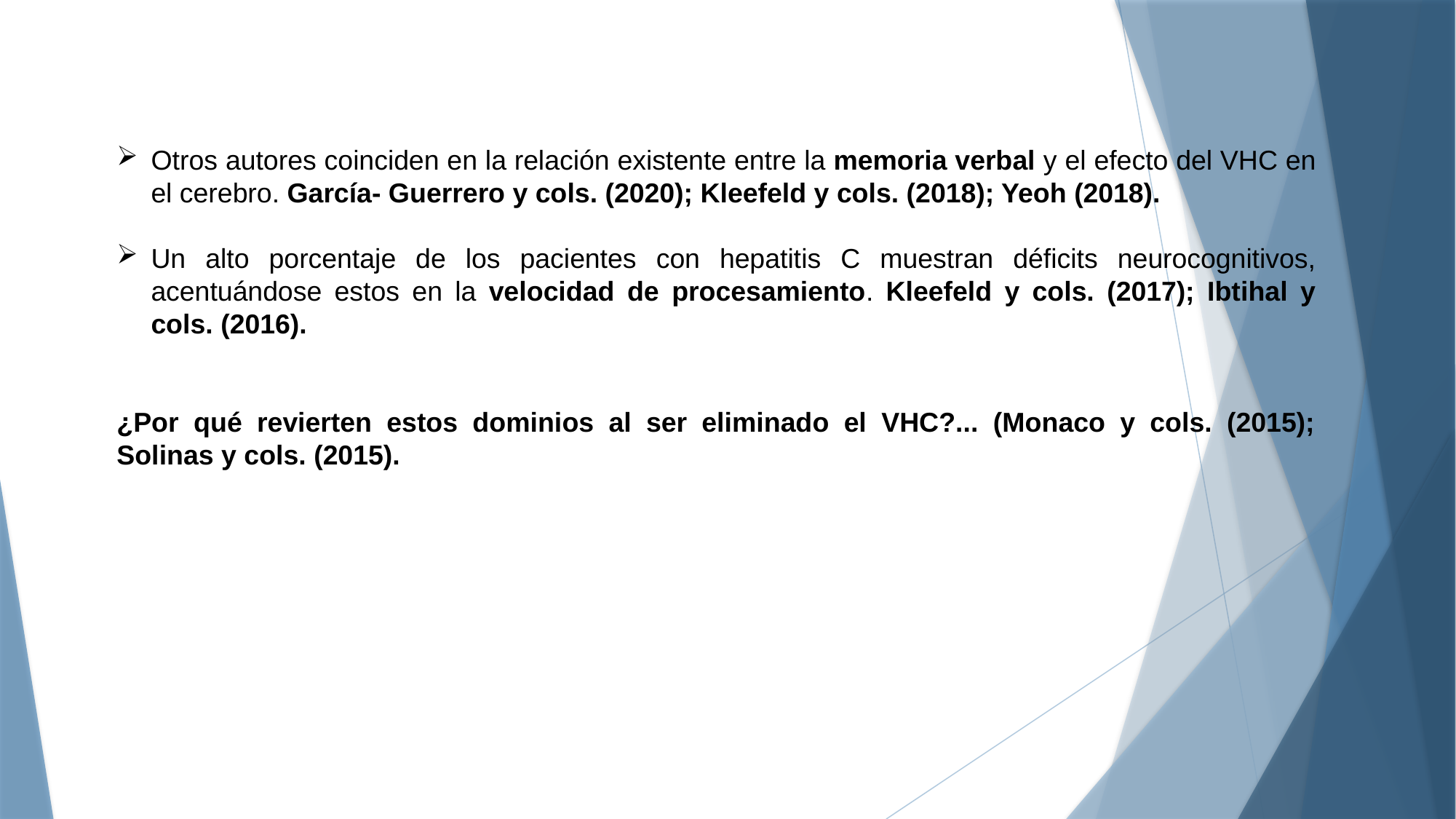

Otros autores coinciden en la relación existente entre la memoria verbal y el efecto del VHC en el cerebro. García- Guerrero y cols. (2020); Kleefeld y cols. (2018); Yeoh (2018).

Un alto porcentaje de los pacientes con hepatitis C muestran déficits neurocognitivos, acentuándose estos en la velocidad de procesamiento. Kleefeld y cols. (2017); Ibtihal y cols. (2016).

¿Por qué revierten estos dominios al ser eliminado el VHC?... (Monaco y cols. (2015); Solinas y cols. (2015).